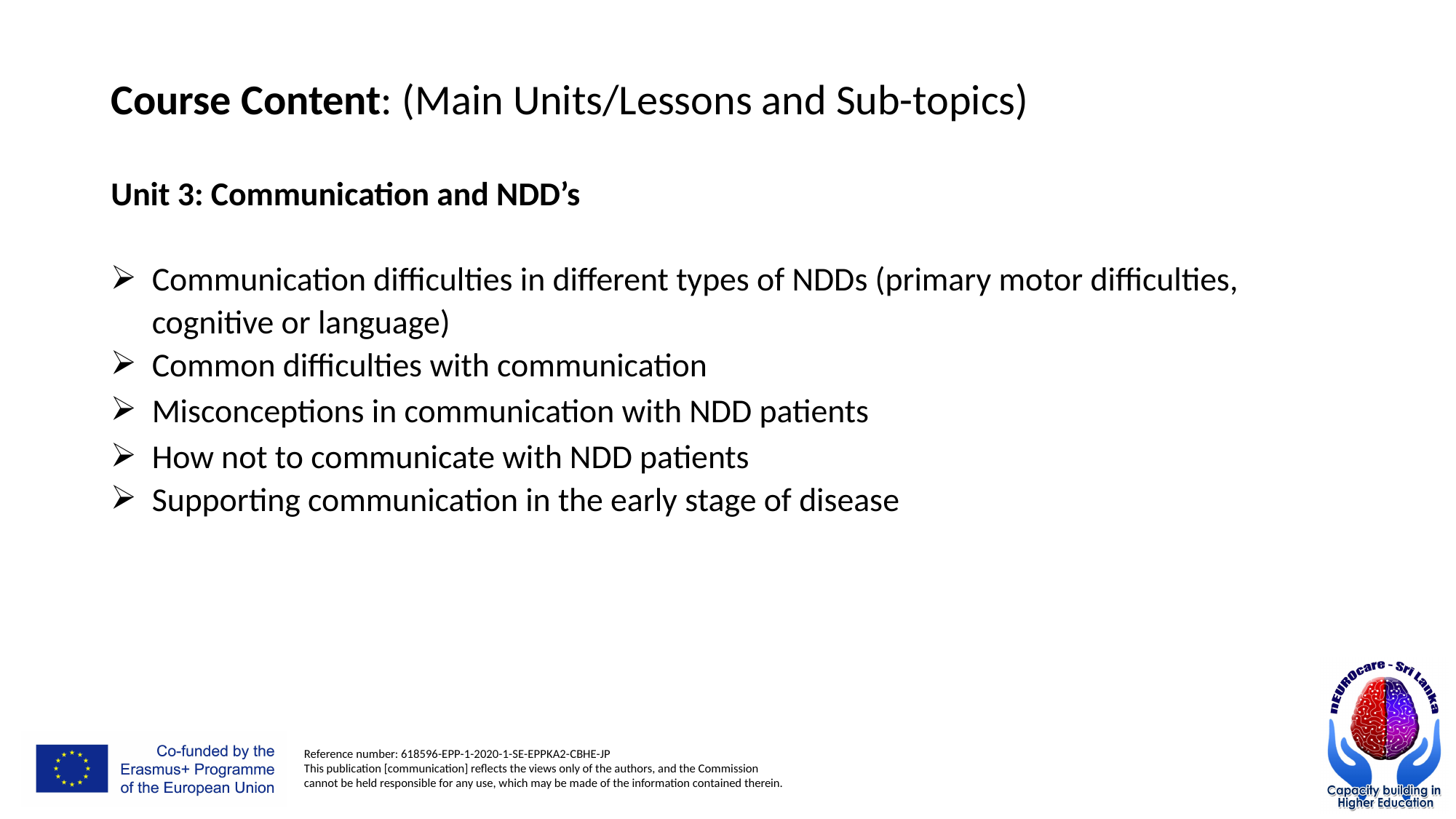

# Course Content: (Main Units/Lessons and Sub-topics)
Unit 3: Communication and NDD’s

Communication difficulties in different types of NDDs (primary motor difficulties, cognitive or language)
Common difficulties with communication
Misconceptions in communication with NDD patients
How not to communicate with NDD patients
Supporting communication in the early stage of disease